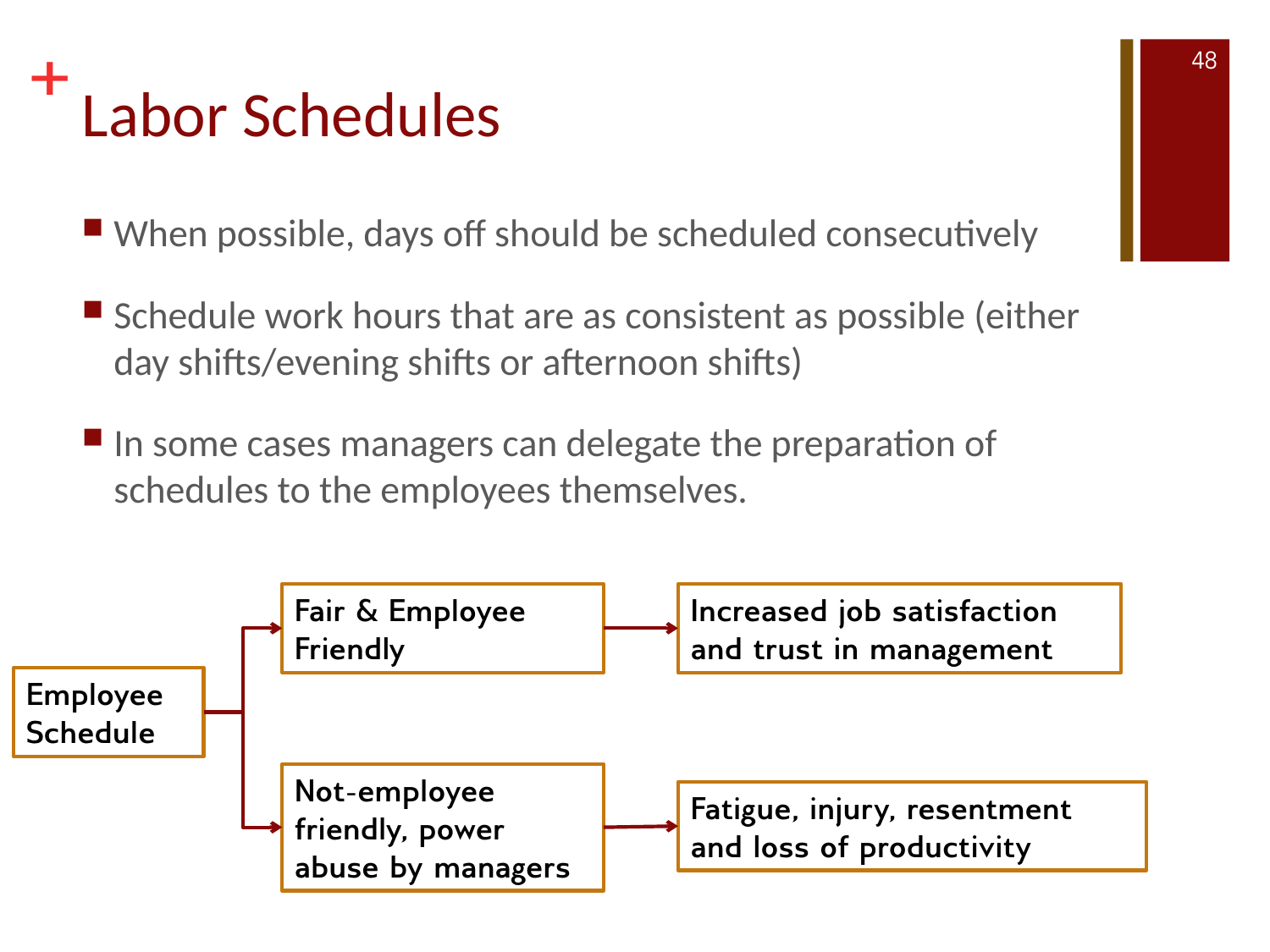

48
# Labor Schedules
When possible, days off should be scheduled consecutively
Schedule work hours that are as consistent as possible (either day shifts/evening shifts or afternoon shifts)
In some cases managers can delegate the preparation of schedules to the employees themselves.
Fair & Employee Friendly
Increased job satisfaction and trust in management
Employee Schedule
Not-employee friendly, power abuse by managers
Fatigue, injury, resentment and loss of productivity